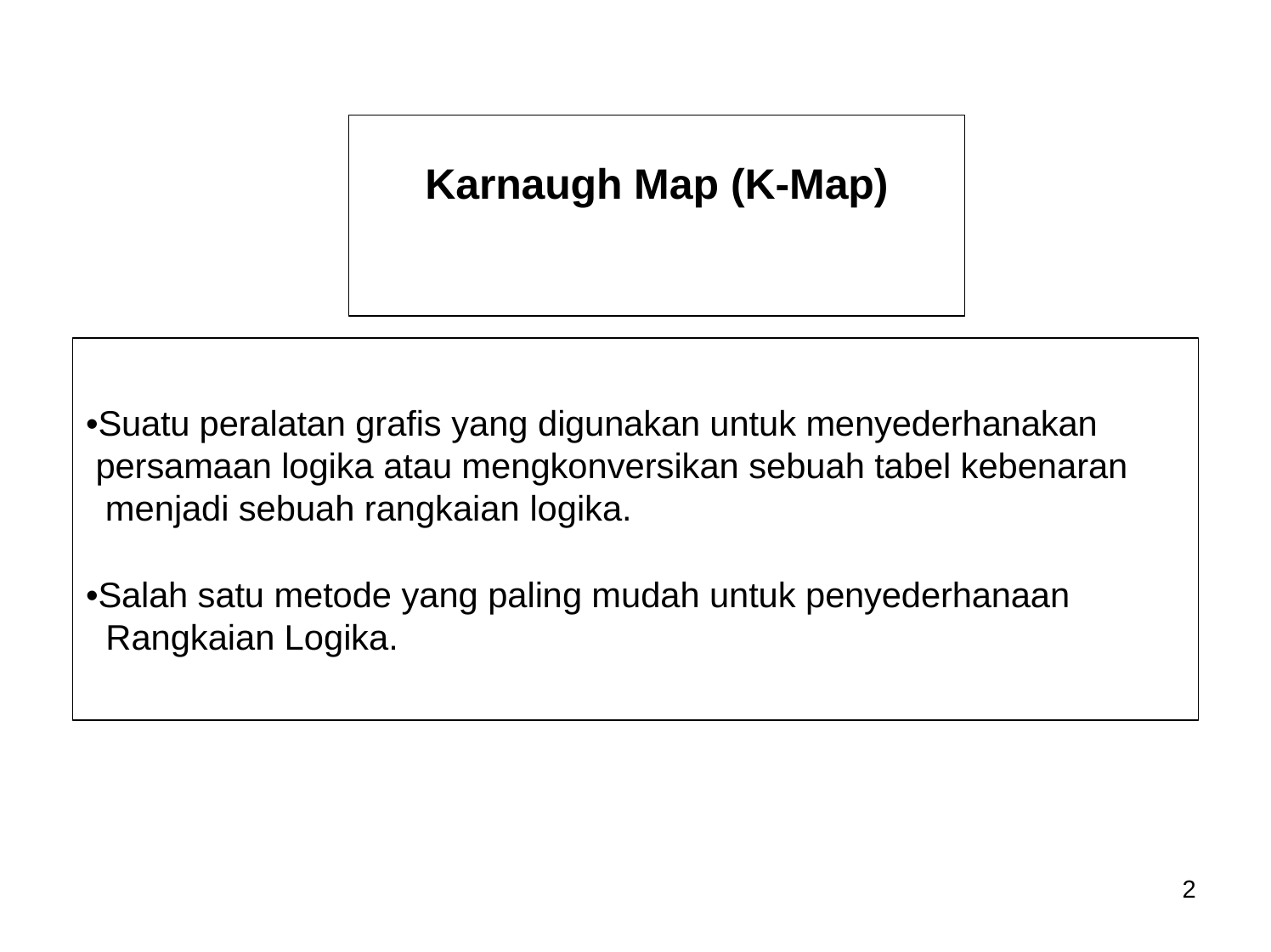

# Karnaugh Map (K-Map)

•Suatu peralatan grafis yang digunakan untuk menyederhanakan  persamaan logika atau mengkonversikan sebuah tabel kebenaran  menjadi sebuah rangkaian logika.

•Salah satu metode yang paling mudah untuk penyederhanaan  Rangkaian Logika.
2